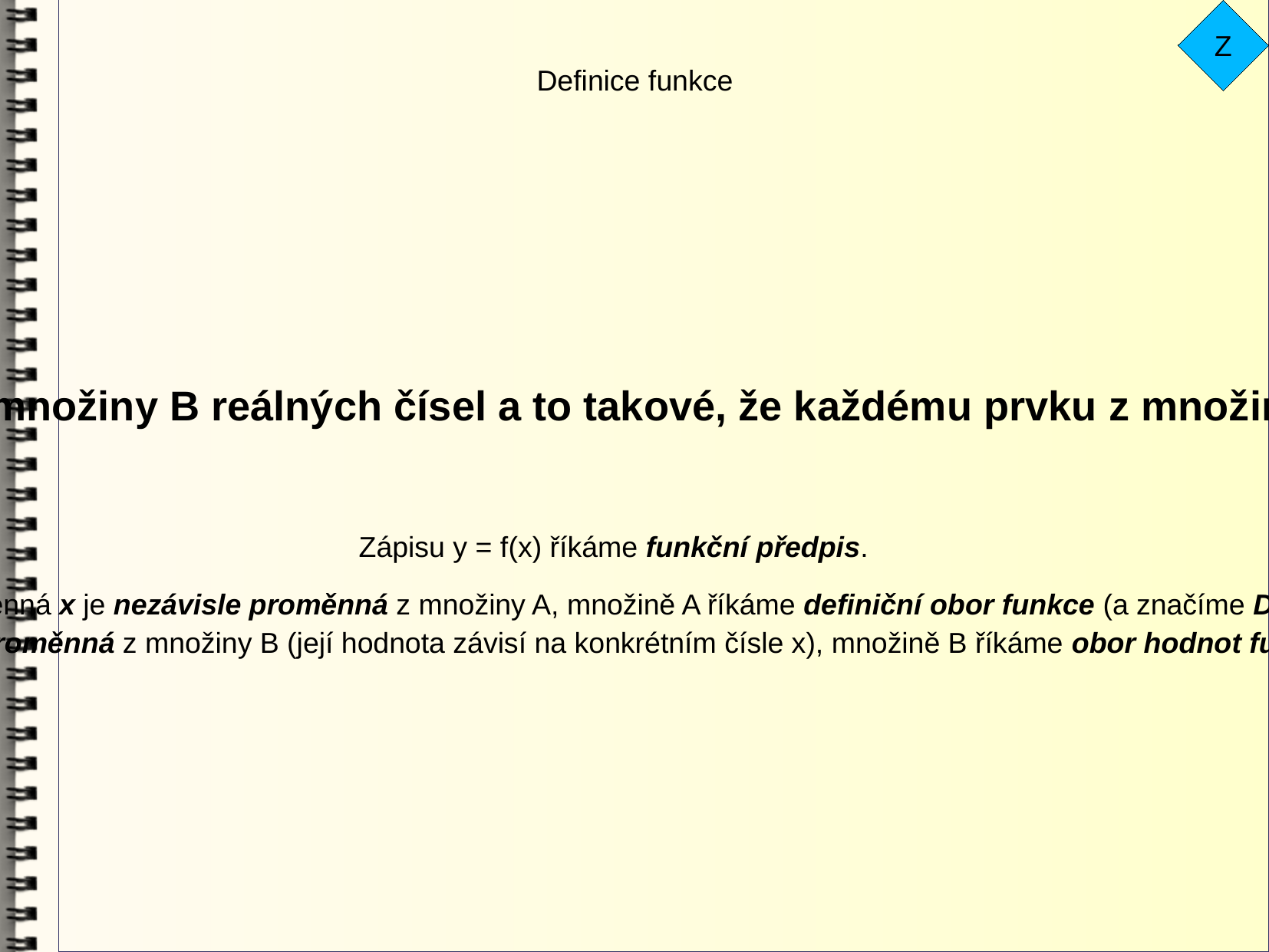

Z
Definice funkce
Funkce je zobrazení z množiny A reálných čísel do množiny B reálných čísel a to takové, že každému prvku z množiny A je přiřazen nejvýše jeden prvek z množiny B.

Zápisu y = f(x) říkáme funkční předpis.
Proměnná x je nezávisle proměnná z množiny A, množině A říkáme definiční obor funkce (a značíme Df).
Proměnná y je závisle proměnná z množiny B (její hodnota závisí na konkrétním čísle x), množině B říkáme obor hodnot funkce (a značíme Hf).